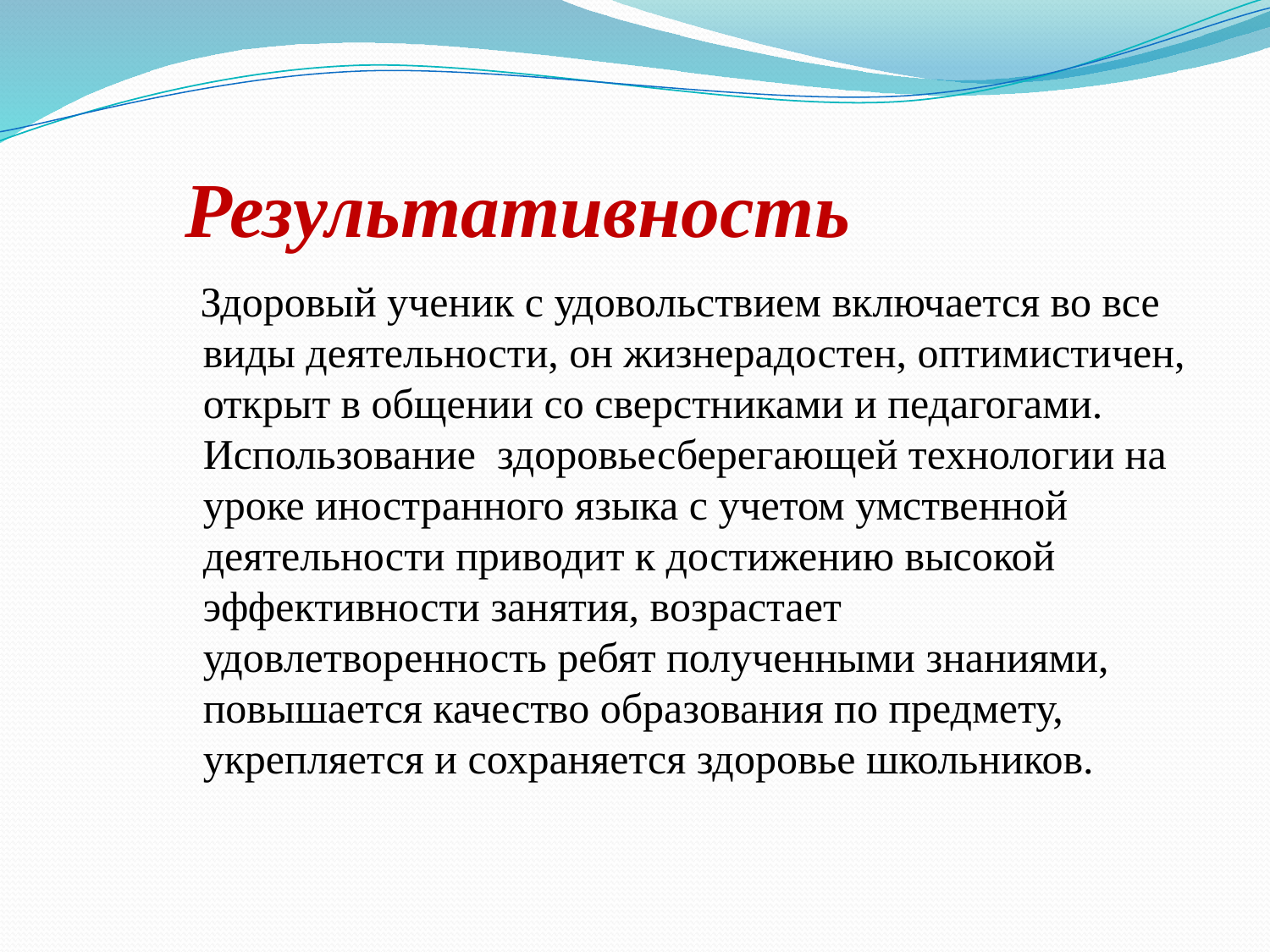

# Результативность
   Здоровый ученик с удовольствием включается во все виды деятельности, он жизнерадостен, оптимистичен, открыт в общении со сверстниками и педагогами. Использование  здоровьесберегающей технологии на уроке иностранного языка с учетом умственной деятельности приводит к достижению высокой эффективности занятия, возрастает удовлетворенность ребят полученными знаниями, повышается качество образования по предмету, укрепляется и сохраняется здоровье школьников.